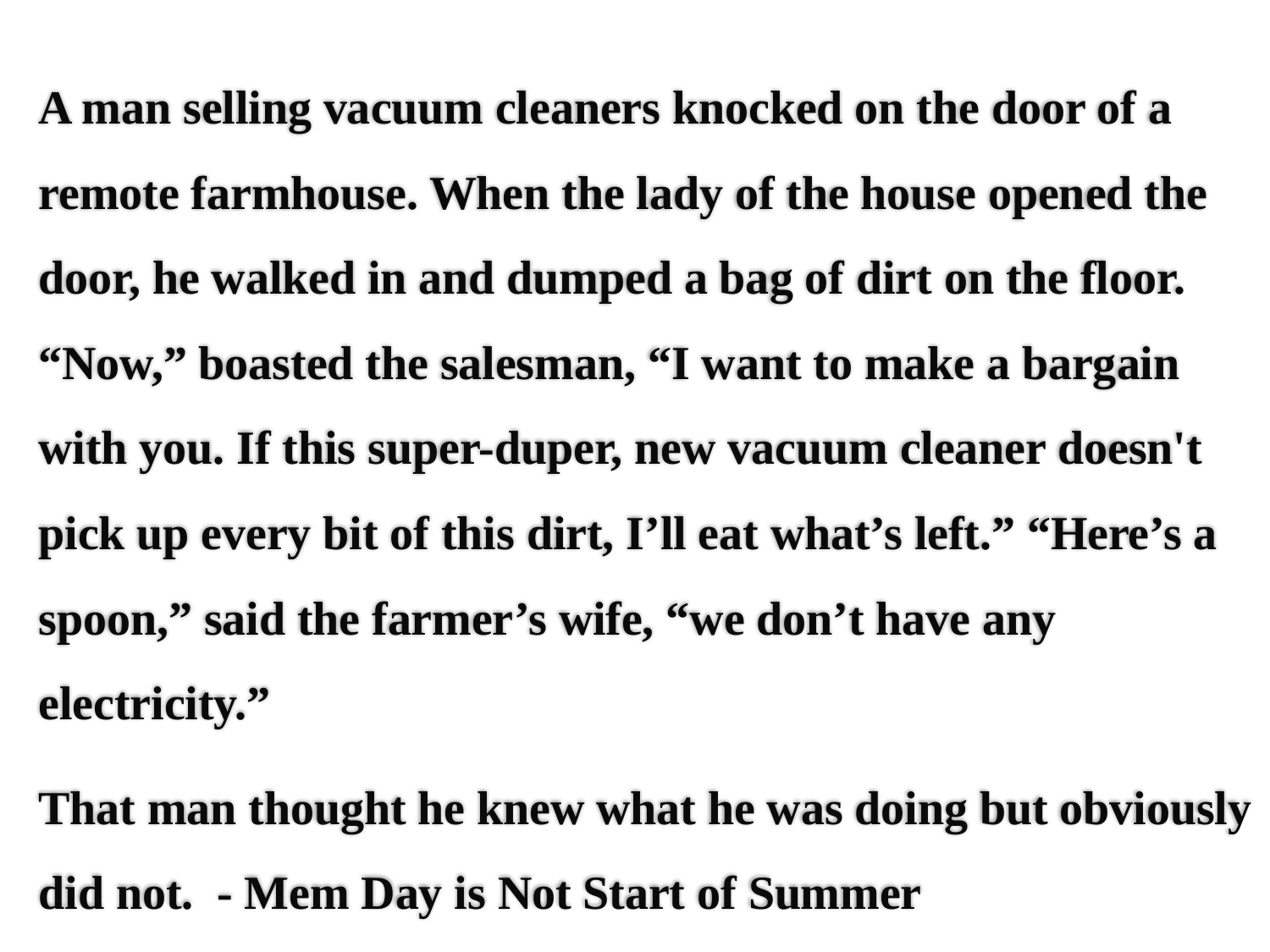

A man selling vacuum cleaners knocked on the door of a remote farmhouse. When the lady of the house opened the door, he walked in and dumped a bag of dirt on the floor. “Now,” boasted the salesman, “I want to make a bargain with you. If this super-duper, new vacuum cleaner doesn't pick up every bit of this dirt, I’ll eat what’s left.” “Here’s a spoon,” said the farmer’s wife, “we don’t have any electricity.”
That man thought he knew what he was doing but obviously did not.  - Mem Day is Not Start of Summer